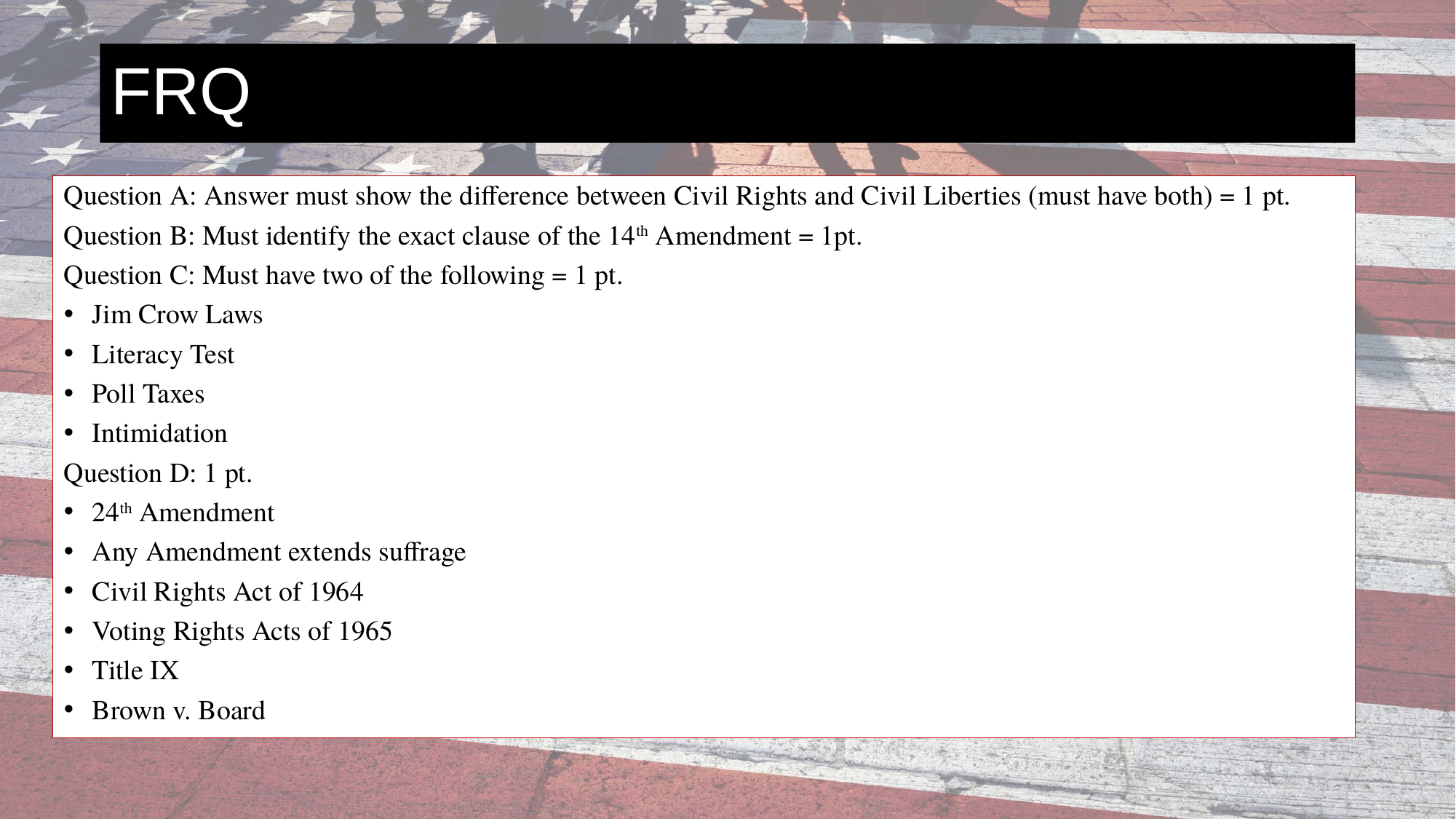

# FRQ
Question A: Answer must show the difference between Civil Rights and Civil Liberties (must have both) = 1 pt.
Question B: Must identify the exact clause of the 14th Amendment = 1pt.
Question C: Must have two of the following = 1 pt.
Jim Crow Laws
Literacy Test
Poll Taxes
Intimidation
Question D: 1 pt.
24th Amendment
Any Amendment extends suffrage
Civil Rights Act of 1964
Voting Rights Acts of 1965
Title IX
Brown v. Board